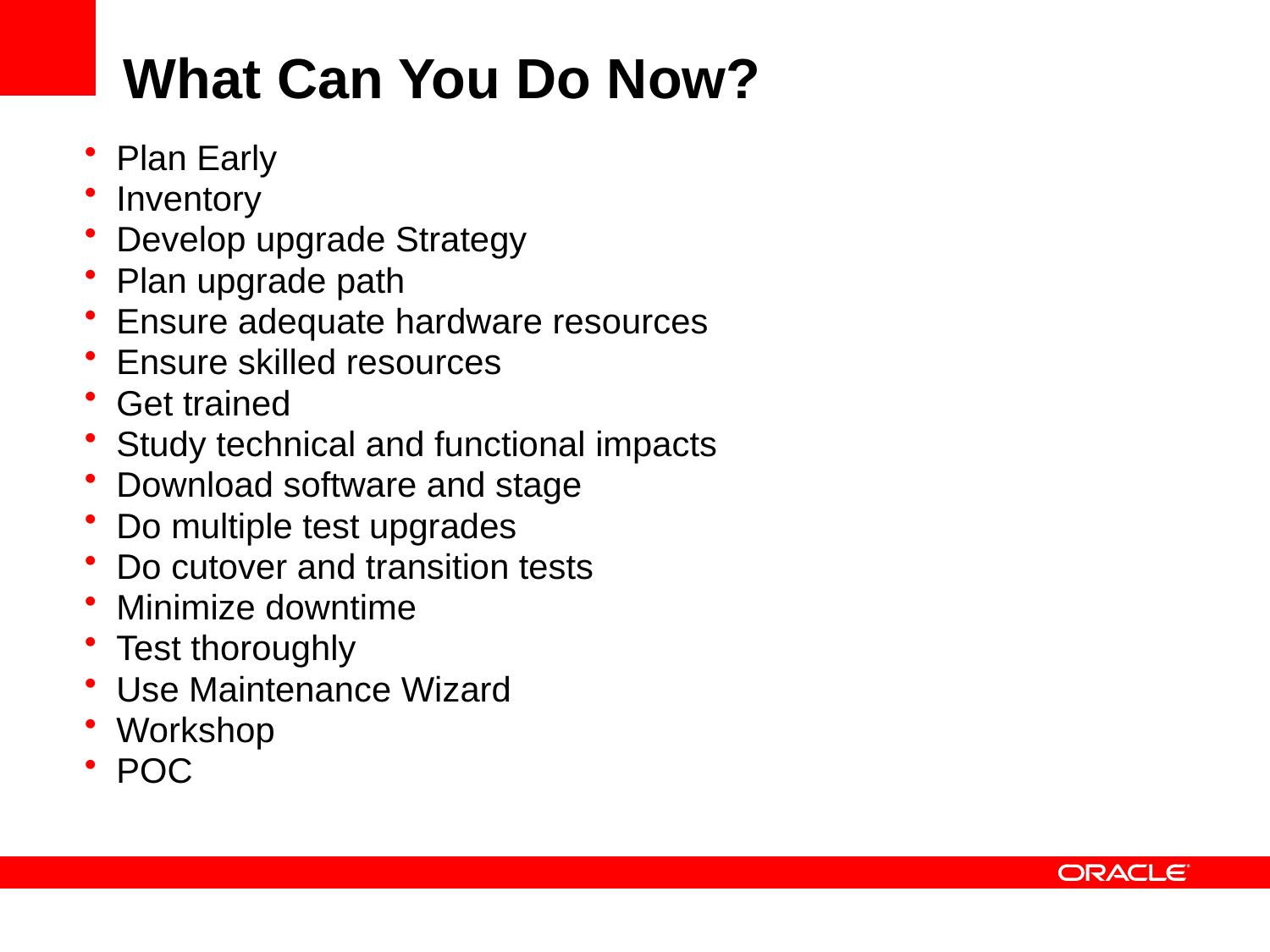

# What Can You Do Now?
Plan Early
Inventory
Develop upgrade Strategy
Plan upgrade path
Ensure adequate hardware resources
Ensure skilled resources
Get trained
Study technical and functional impacts
Download software and stage
Do multiple test upgrades
Do cutover and transition tests
Minimize downtime
Test thoroughly
Use Maintenance Wizard
Workshop
POC